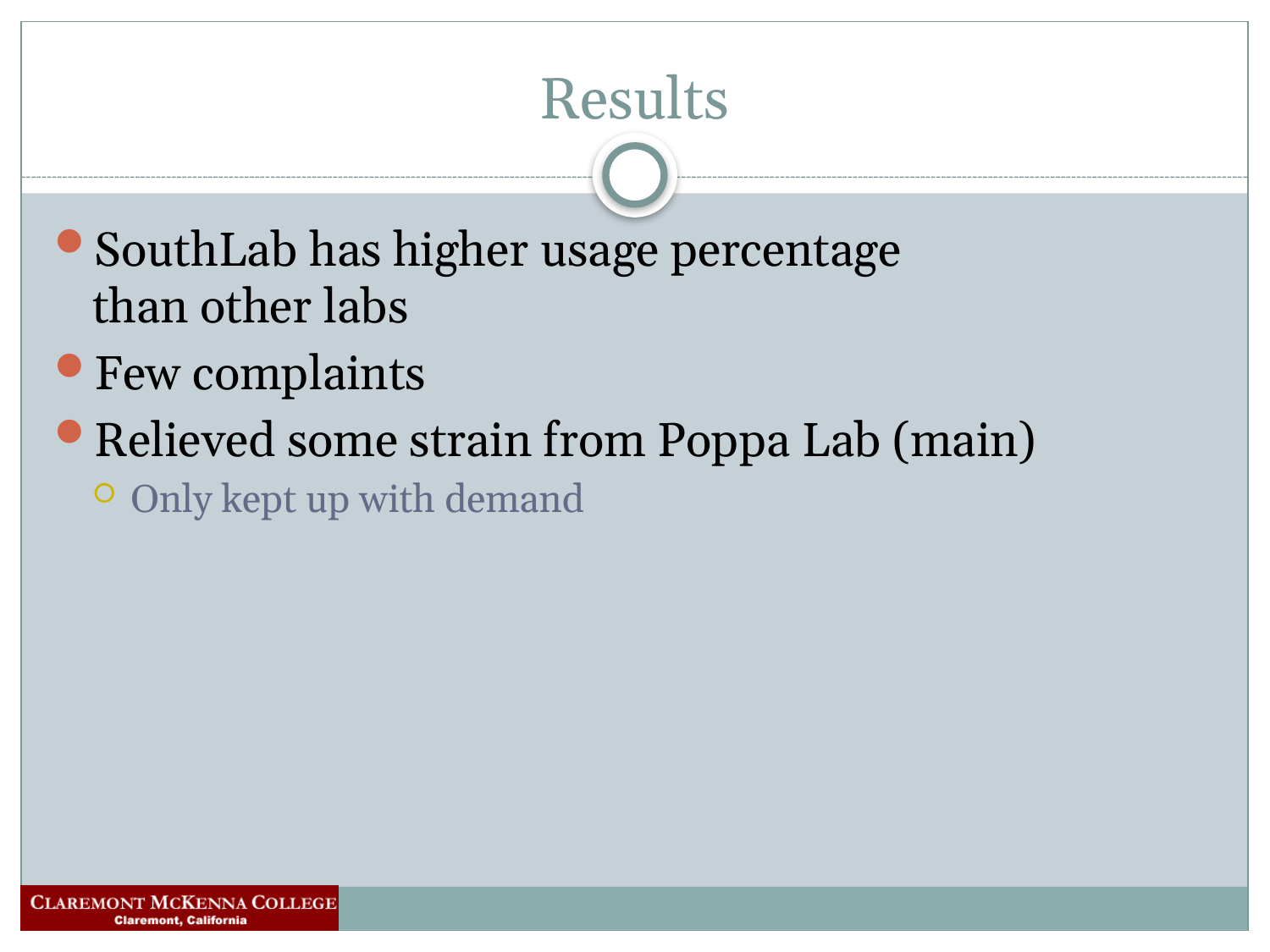

# Results
SouthLab has higher usage percentage
than other labs
Few complaints
Relieved some strain from Poppa Lab (main)
Only kept up with demand